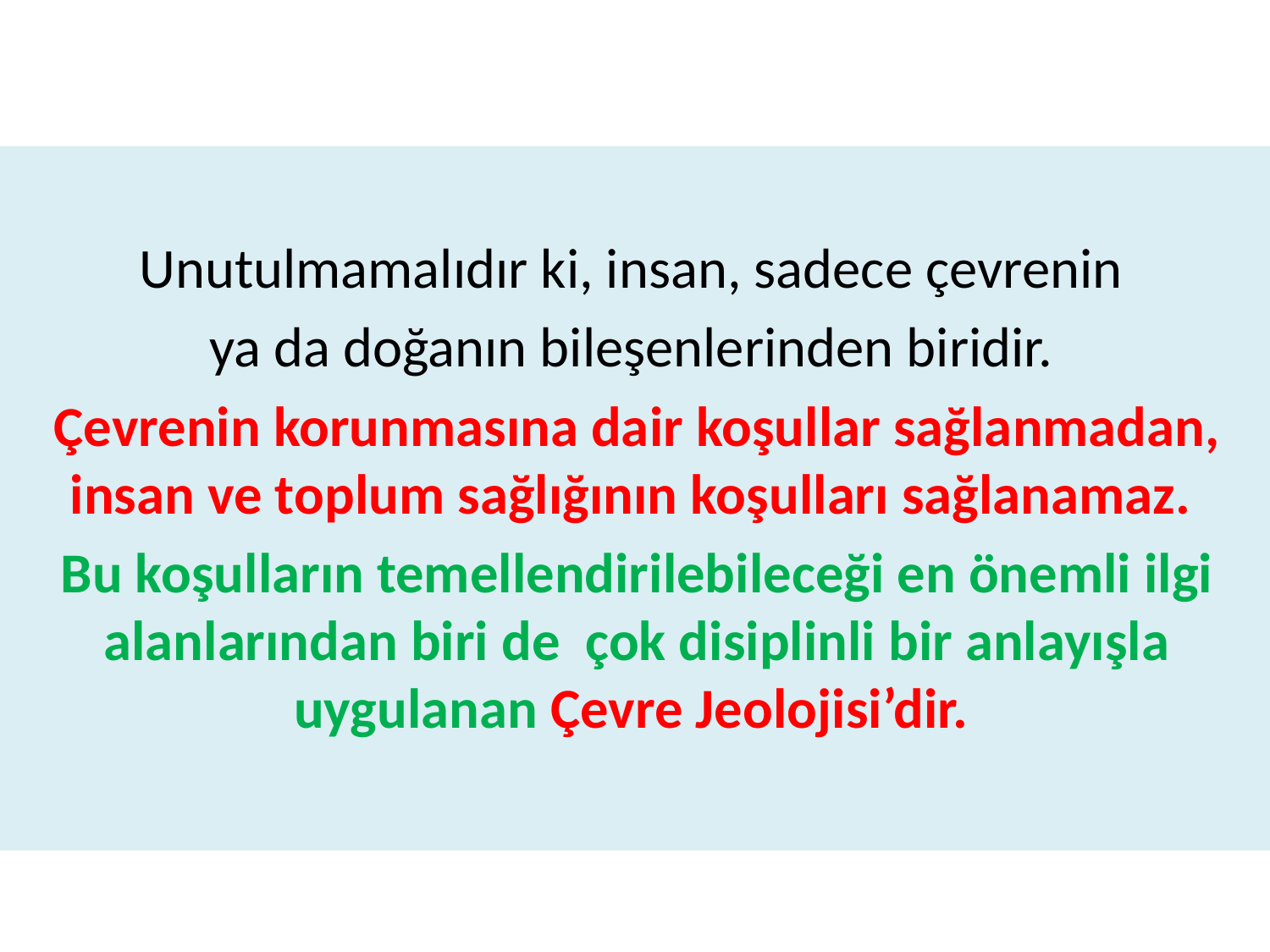

Unutulmamalıdır ki, insan, sadece çevrenin
ya da doğanın bileşenlerinden biridir.
Çevrenin korunmasına dair koşullar sağlanmadan, insan ve toplum sağlığının koşulları sağlanamaz.
Bu koşulların temellendirilebileceği en önemli ilgi alanlarından biri de  çok disiplinli bir anlayışla uygulanan Çevre Jeolojisi’dir.